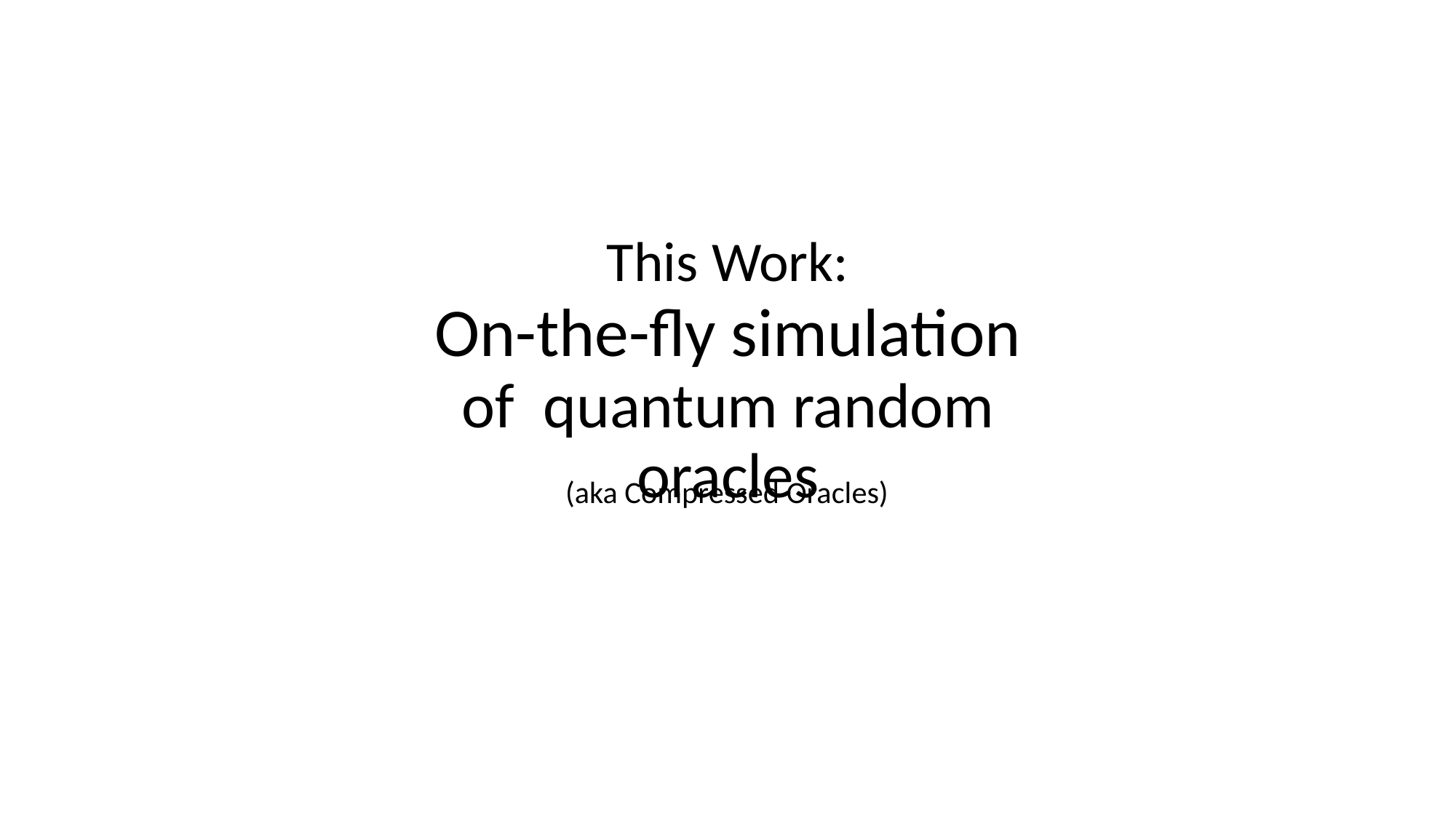

# This Work:
On-the-fly simulation of  quantum random oracles
(aka Compressed Oracles)